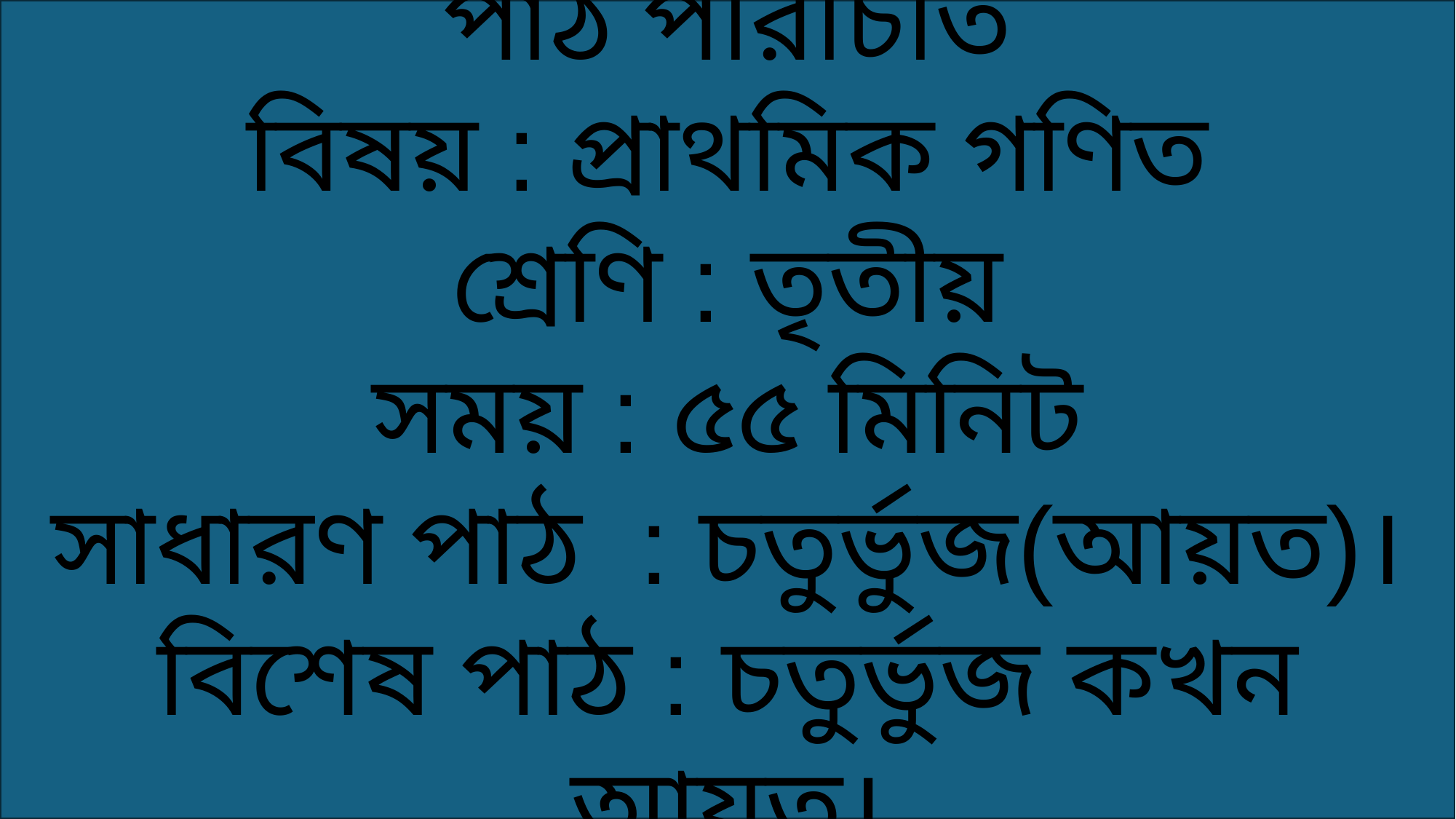

পাঠ পরিচিতি
বিষয় : প্রাথমিক গণিত
শ্রেণি : তৃতীয়
সময় : ৫৫ মিনিট
সাধারণ পাঠ  : চতুর্ভুজ(আয়ত)।
বিশেষ পাঠ : চতুর্ভুজ কখন আয়ত।